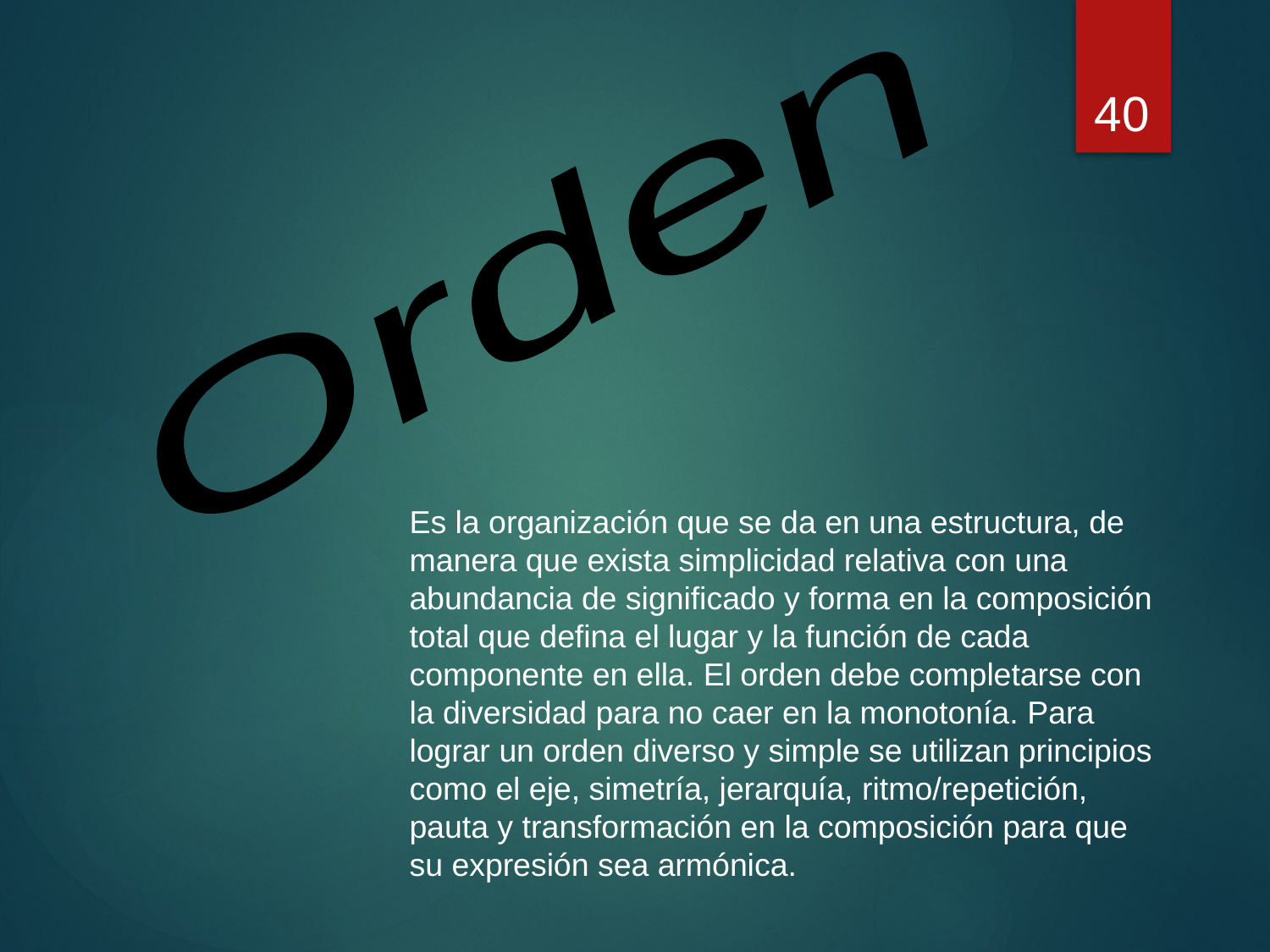

40
Orden
Es la organización que se da en una estructura, de manera que exista simplicidad relativa con una abundancia de significado y forma en la composición total que defina el lugar y la función de cada componente en ella. El orden debe completarse con la diversidad para no caer en la monotonía. Para lograr un orden diverso y simple se utilizan principios como el eje, simetría, jerarquía, ritmo/repetición, pauta y transformación en la composición para que su expresión sea armónica.